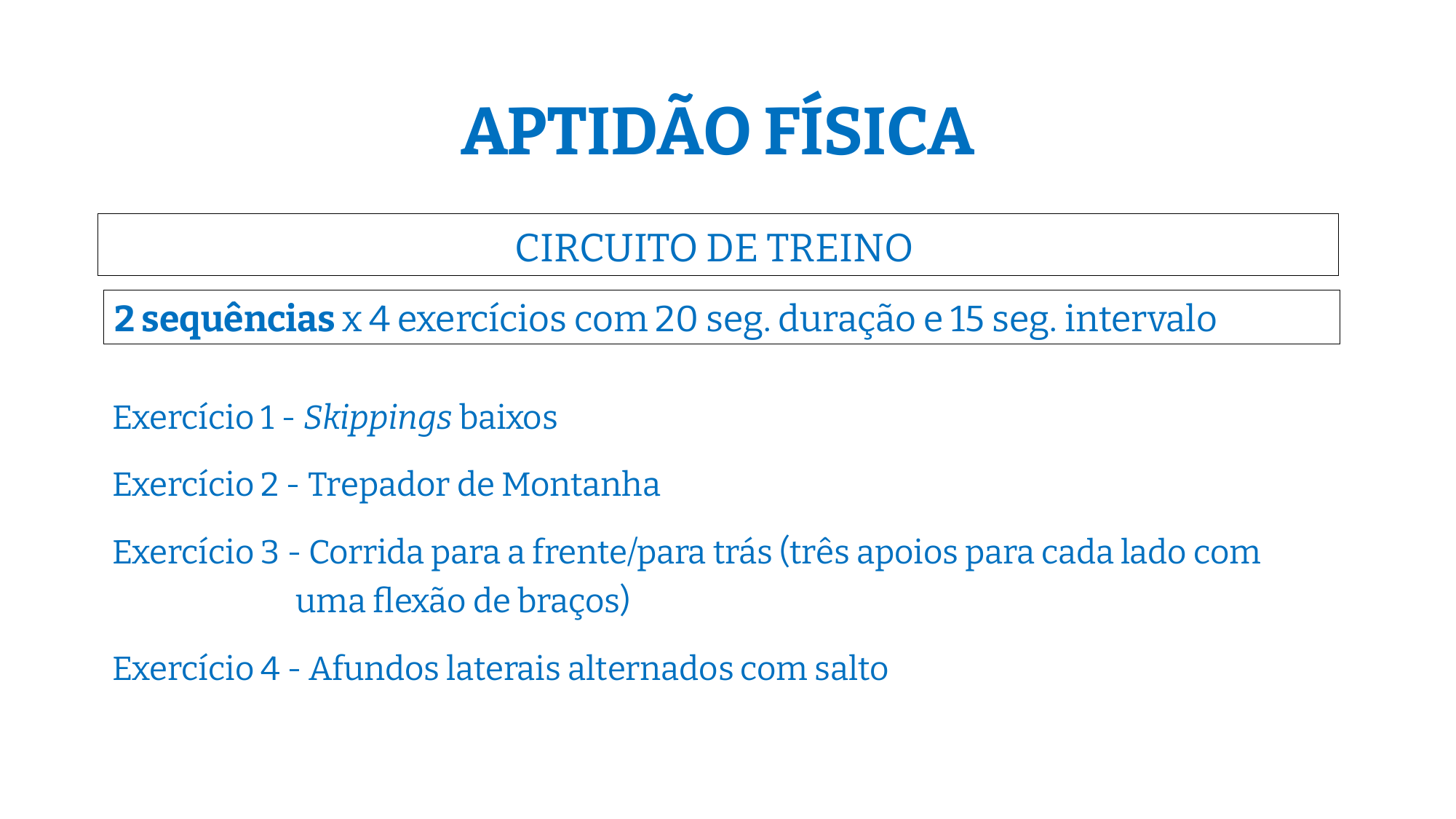

APTIDÃO FÍSICA
 CIRCUITO DE TREINO
2 sequências x 4 exercícios com 20 seg. duração e 15 seg. intervalo
Exercício 1 - Skippings baixos
Exercício 2 - Trepador de Montanha
Exercício 3 - Corrida para a frente/para trás (três apoios para cada lado com
	           uma flexão de braços)
Exercício 4 - Afundos laterais alternados com salto